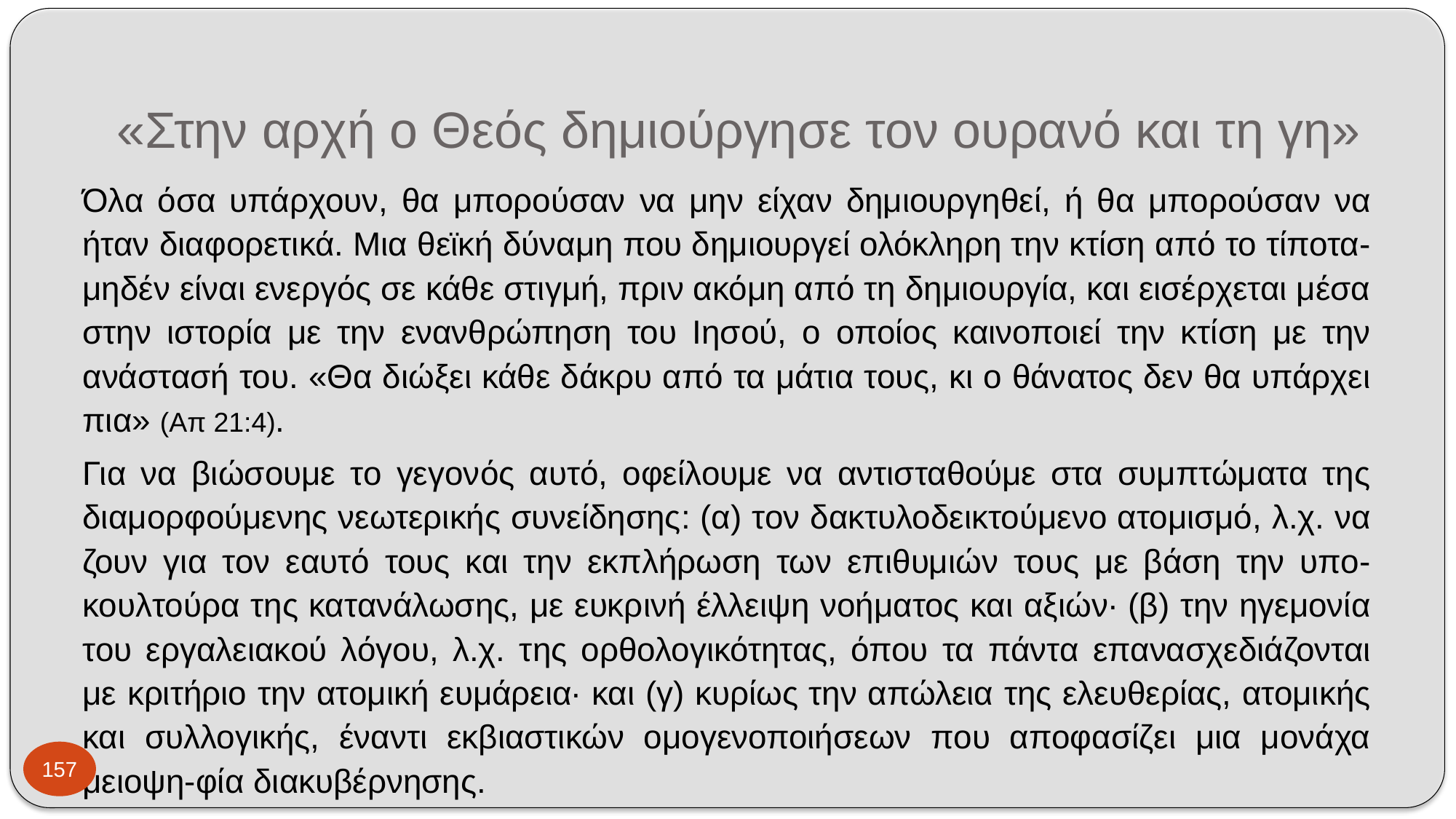

# «Στην αρχή ο Θεός δημιούργησε τον ουρανό και τη γη»
Όλα όσα υπάρχουν, θα μπορούσαν να μην είχαν δημιουργηθεί, ή θα μπορούσαν να ήταν διαφορετικά. Μια θεϊκή δύναμη που δημιουργεί ολόκληρη την κτίση από το τίποτα-μηδέν είναι ενεργός σε κάθε στιγμή, πριν ακόμη από τη δημιουργία, και εισέρχεται μέσα στην ιστορία με την ενανθρώπηση του Ιησού, ο οποίος καινοποιεί την κτίση με την ανάστασή του. «Θα διώξει κάθε δάκρυ από τα μάτια τους, κι ο θάνατος δεν θα υπάρχει πια» (Απ 21:4).
Για να βιώσουμε το γεγονός αυτό, οφείλουμε να αντισταθούμε στα συμπτώματα της διαμορφούμενης νεωτερικής συνείδησης: (α) τον δακτυλοδεικτούμενο ατομισμό, λ.χ. να ζουν για τον εαυτό τους και την εκπλήρωση των επιθυμιών τους με βάση την υπο-κουλτούρα της κατανάλωσης, με ευκρινή έλλειψη νοήματος και αξιών· (β) την ηγεμονία του εργαλειακού λόγου, λ.χ. της ορθολογικότητας, όπου τα πάντα επανασχεδιάζονται με κριτήριο την ατομική ευμάρεια· και (γ) κυρίως την απώλεια της ελευθερίας, ατομικής και συλλογικής, έναντι εκβιαστικών ομογενοποιήσεων που αποφασίζει μια μονάχα μειοψη-φία διακυβέρνησης.
157